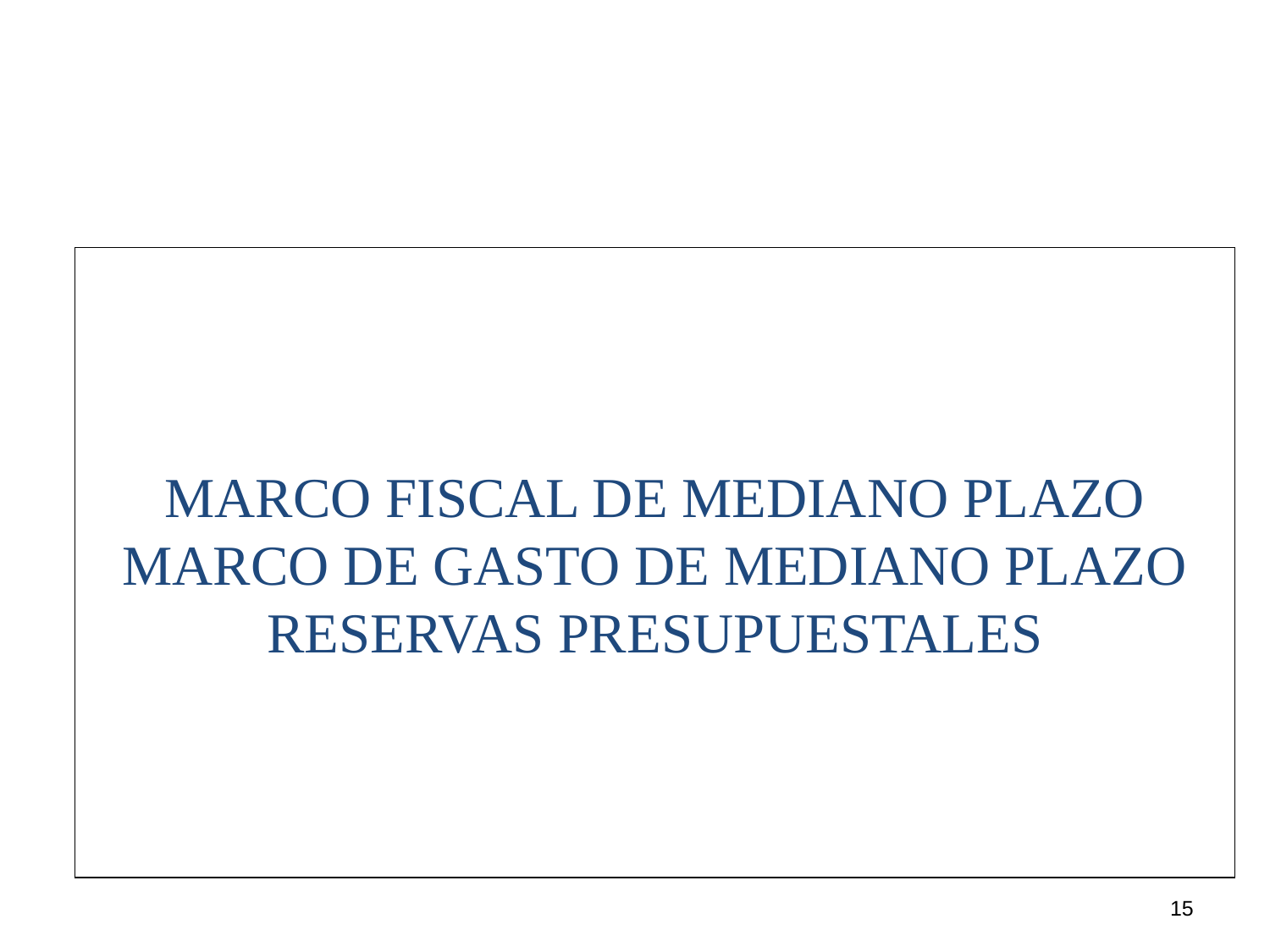

MARCO FISCAL DE MEDIANO PLAZO
MARCO DE GASTO DE MEDIANO PLAZO
RESERVAS PRESUPUESTALES
15